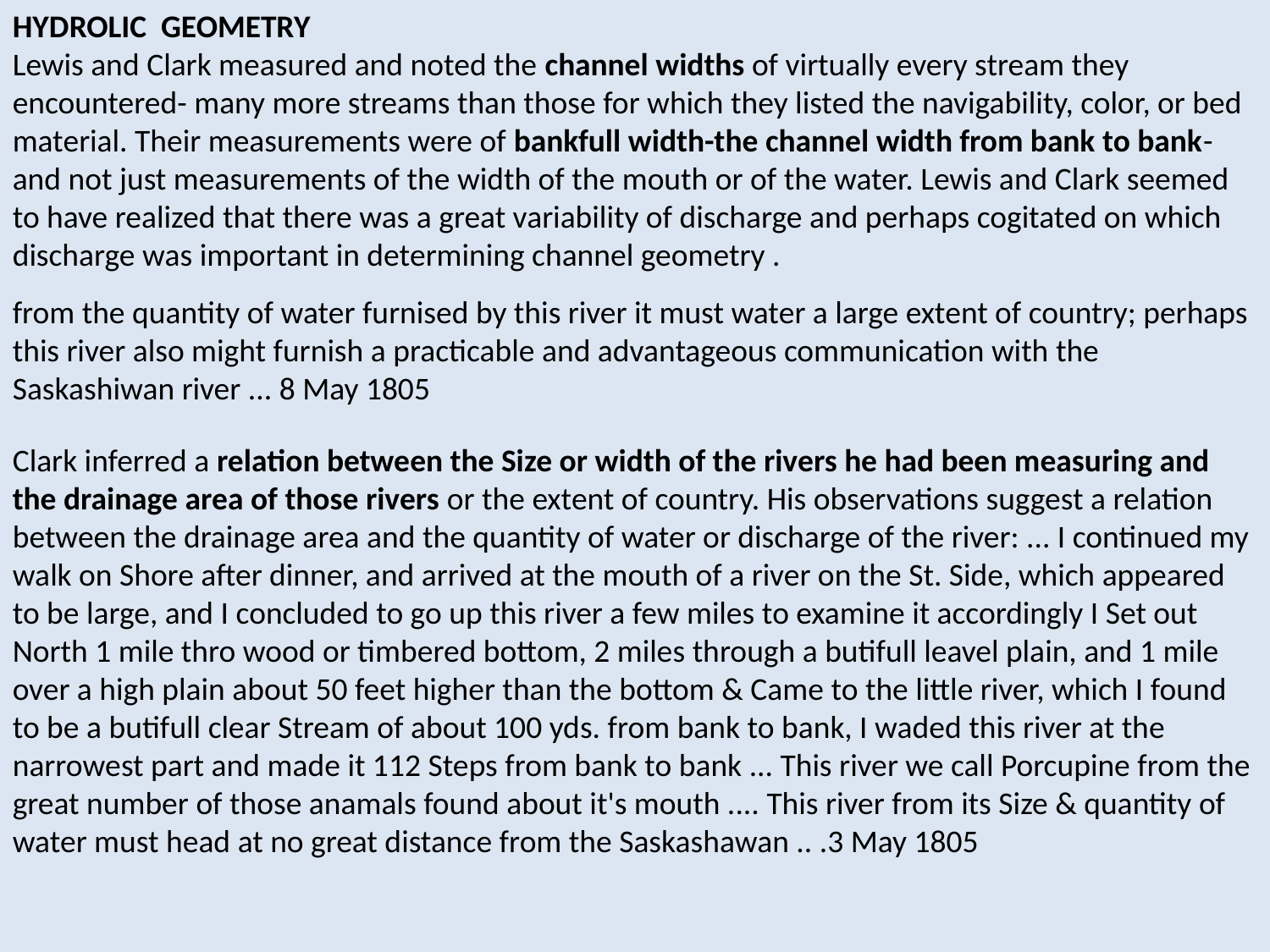

HYDROLIC  GEOMETRY
Lewis and Clark measured and noted the channel widths of virtually every stream they encountered- many more streams than those for which they listed the navigability, color, or bed material. Their measurements were of bankfull width-the channel width from bank to bank-and not just measurements of the width of the mouth or of the water. Lewis and Clark seemed to have realized that there was a great variability of discharge and perhaps cogitated on which discharge was important in determining channel geometry .
from the quantity of water furnised by this river it must water a large extent of country; perhaps this river also might furnish a practicable and advantageous communication with the Saskashiwan river ... 8 May 1805
Clark inferred a relation between the Size or width of the rivers he had been measuring and the drainage area of those rivers or the extent of country. His observations suggest a relation between the drainage area and the quantity of water or discharge of the river: ... I continued my walk on Shore after dinner, and arrived at the mouth of a river on the St. Side, which appeared to be large, and I concluded to go up this river a few miles to examine it accordingly I Set out North 1 mile thro wood or timbered bottom, 2 miles through a butifull leavel plain, and 1 mile over a high plain about 50 feet higher than the bottom & Came to the little river, which I found to be a butifull clear Stream of about 100 yds. from bank to bank, I waded this river at the narrowest part and made it 112 Steps from bank to bank ... This river we call Porcupine from the great number of those anamals found about it's mouth .... This river from its Size & quantity of water must head at no great distance from the Saskashawan .. .3 May 1805